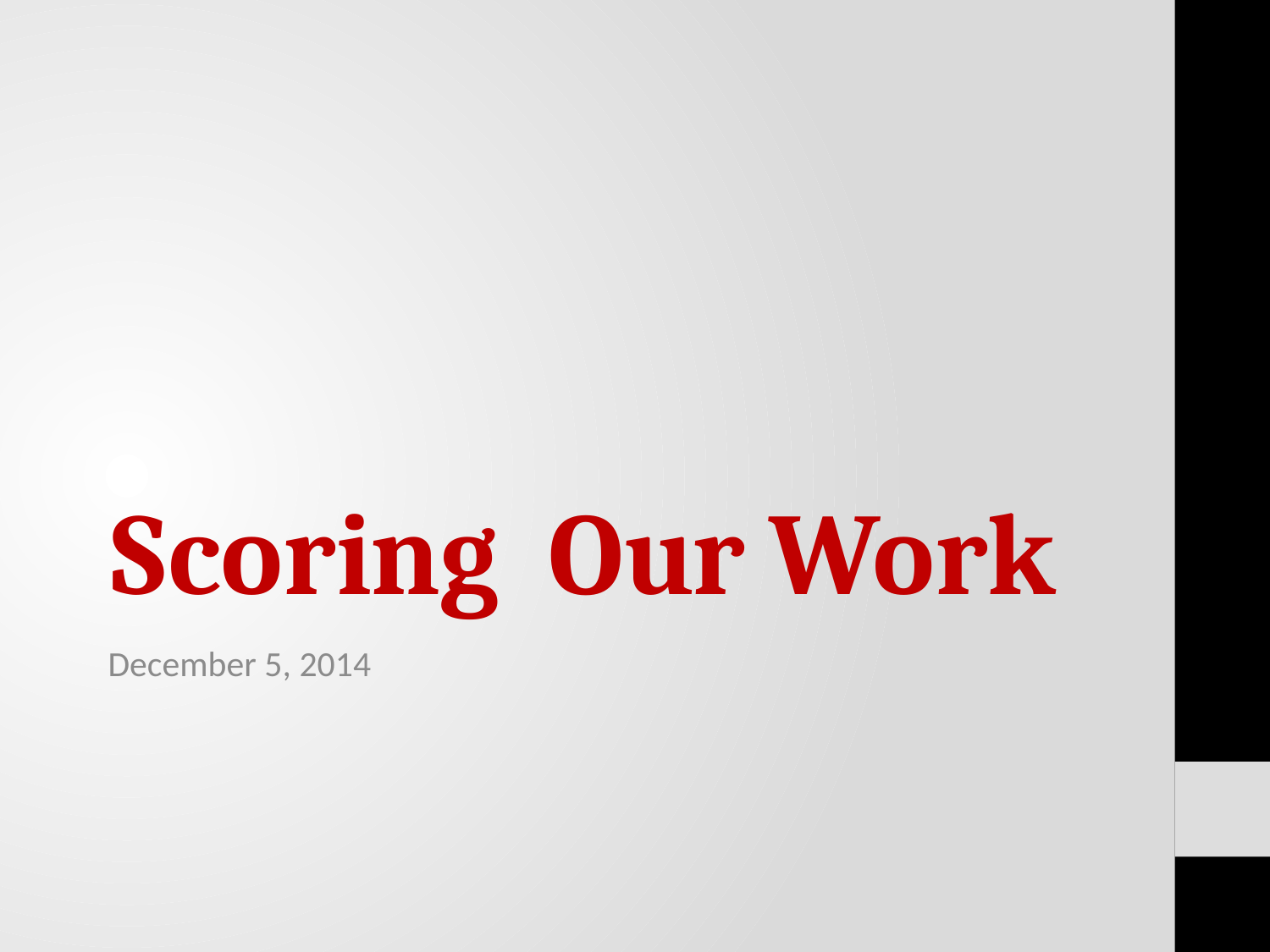

# Scoring  Our Work
December 5, 2014